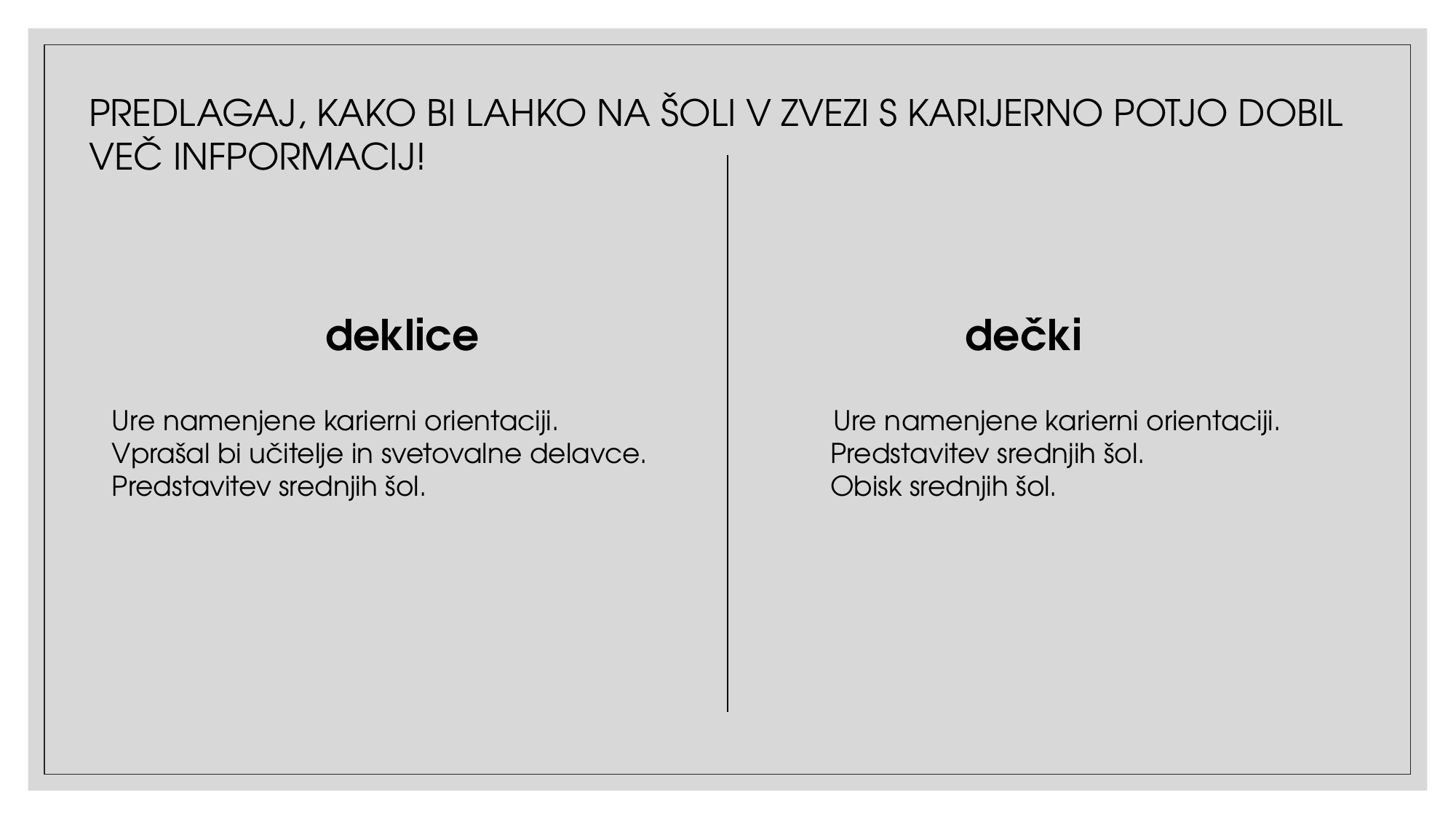

PREDLAGAJ, KAKO BI LAHKO NA ŠOLI V ZVEZI S KARIJERNO POTJO DOBIL VEČ INFPORMACIJ!

                    deklice                                         dečki

   Ure namenjene karierni orientaciji.                                    Ure namenjene karierni orientaciji.
   Vprašal bi učitelje in svetovalne delavce.                        Predstavitev srednjih šol.
   Predstavitev srednjih šol.                                                     Obisk srednjih šol.